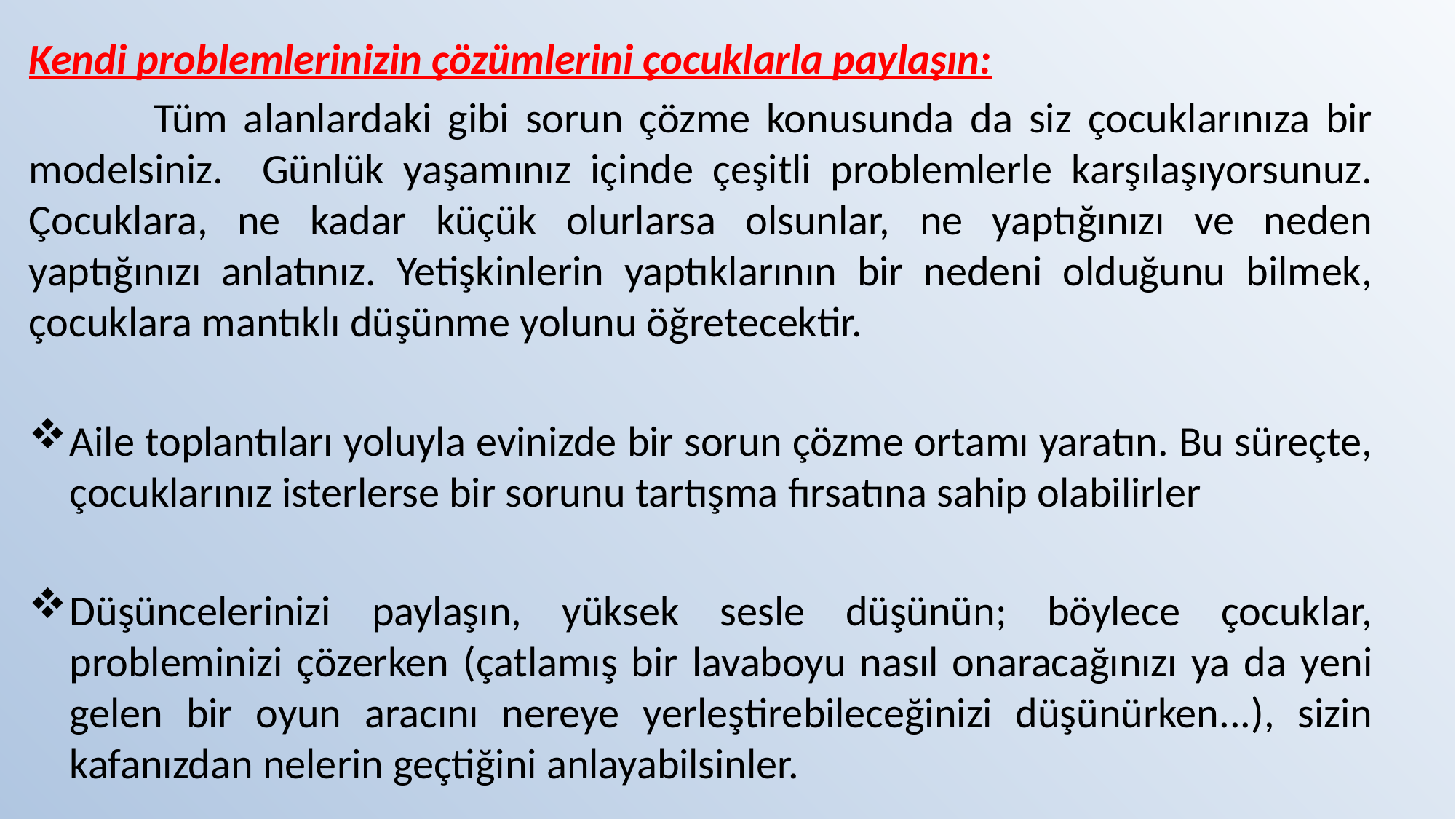

Kendi problemlerinizin çözümlerini çocuklarla paylaşın:
	 Tüm alanlardaki gibi sorun çözme konusunda da siz çocuklarınıza bir modelsiniz.  Günlük yaşamınız içinde çeşitli problemlerle karşılaşıyorsunuz. Çocuklara, ne kadar küçük olurlarsa olsunlar, ne yaptığınızı ve neden yaptığınızı anlatınız. Yetişkinlerin yaptıklarının bir nedeni olduğunu bilmek, çocuklara mantıklı düşünme yolunu öğretecektir.

Aile toplantıları yoluyla evinizde bir sorun çözme ortamı yaratın. Bu süreçte, çocuklarınız isterlerse bir sorunu tartışma fırsatına sahip olabilirler

Düşüncelerinizi paylaşın, yüksek sesle düşünün; böylece çocuklar, probleminizi çözerken (çatlamış bir lavaboyu nasıl onaracağınızı ya da yeni gelen bir oyun aracını nereye yerleştirebileceğinizi düşünürken...), sizin kafanızdan nelerin geçtiğini anlayabilsinler.